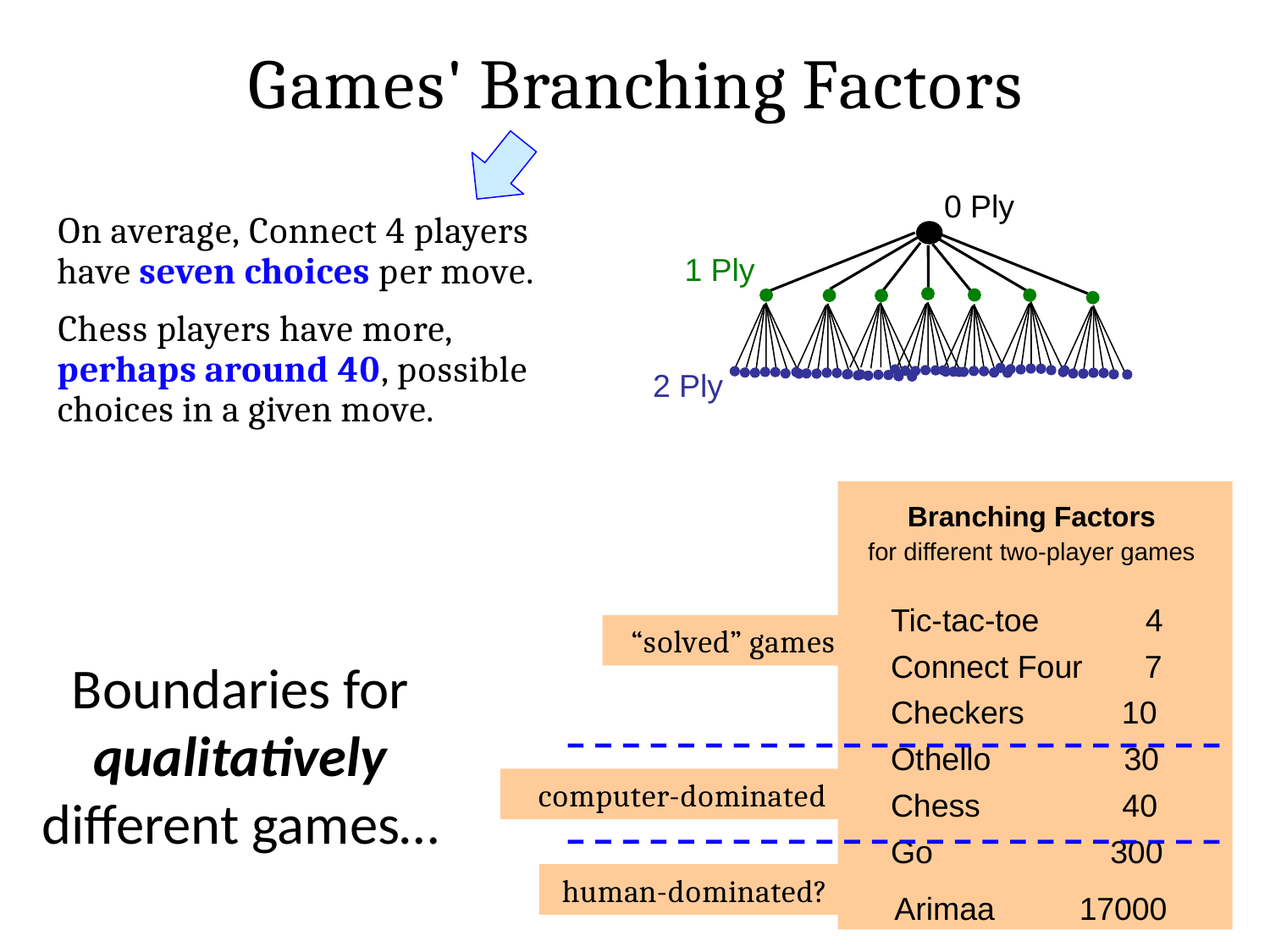

Games' Branching Factors

0 Ply
On average, Connect 4 players have seven choices per move.
Chess players have more, perhaps around 40, possible choices in a given move.

1 Ply

2 Ply

Branching Factors
for different two-player games
Tic-tac-toe            4
Connect Four       7
Checkers           10
Othello               30
Chess                40
Go                    300
“solved” games
Boundaries for qualitatively different games…

computer-dominated

human-dominated?
Arimaa          17000